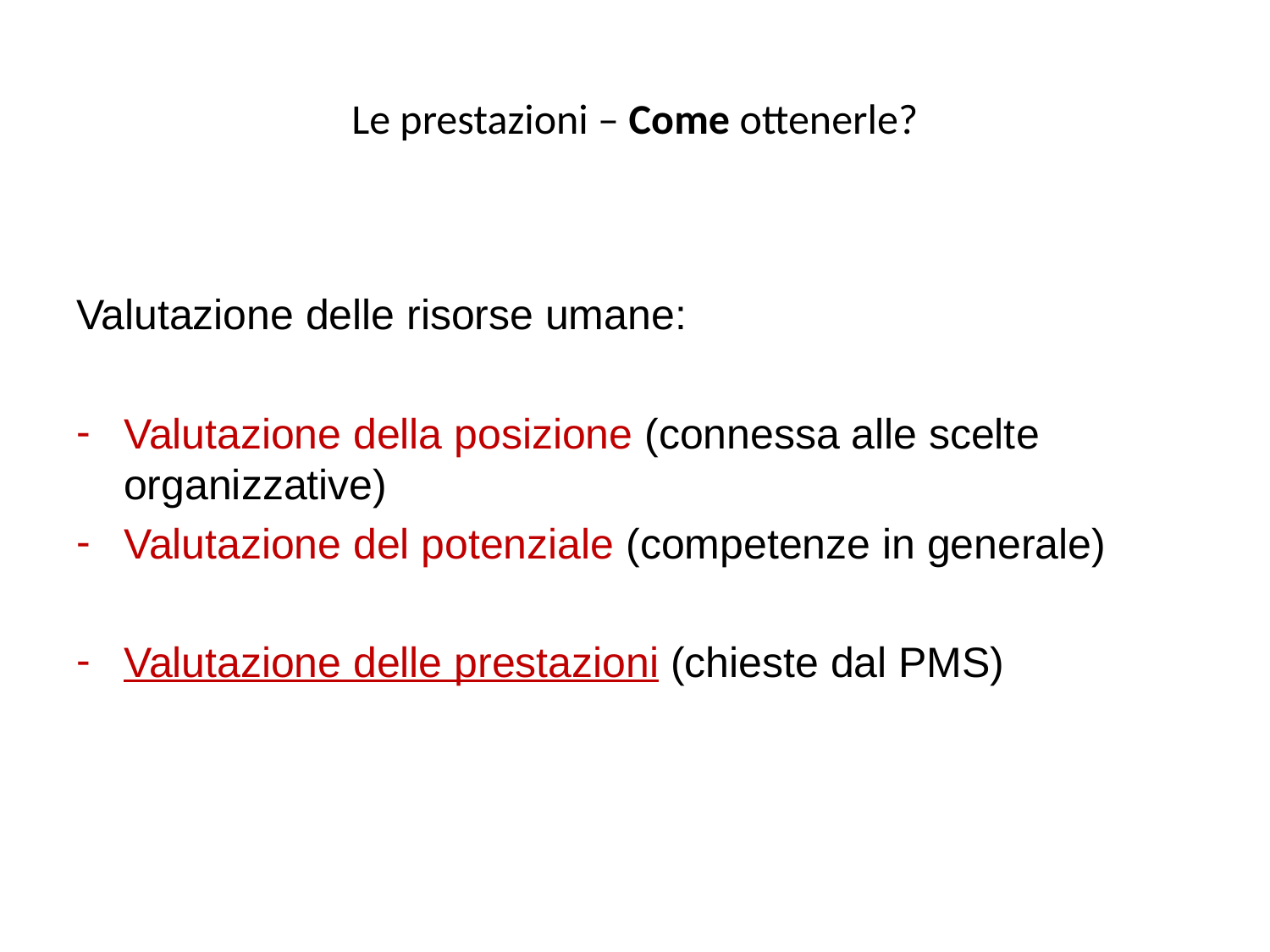

# Le prestazioni – Come ottenerle?

Valutazione delle risorse umane:

Valutazione della posizione (connessa alle scelte organizzative)
Valutazione del potenziale (competenze in generale)

Valutazione delle prestazioni (chieste dal PMS)